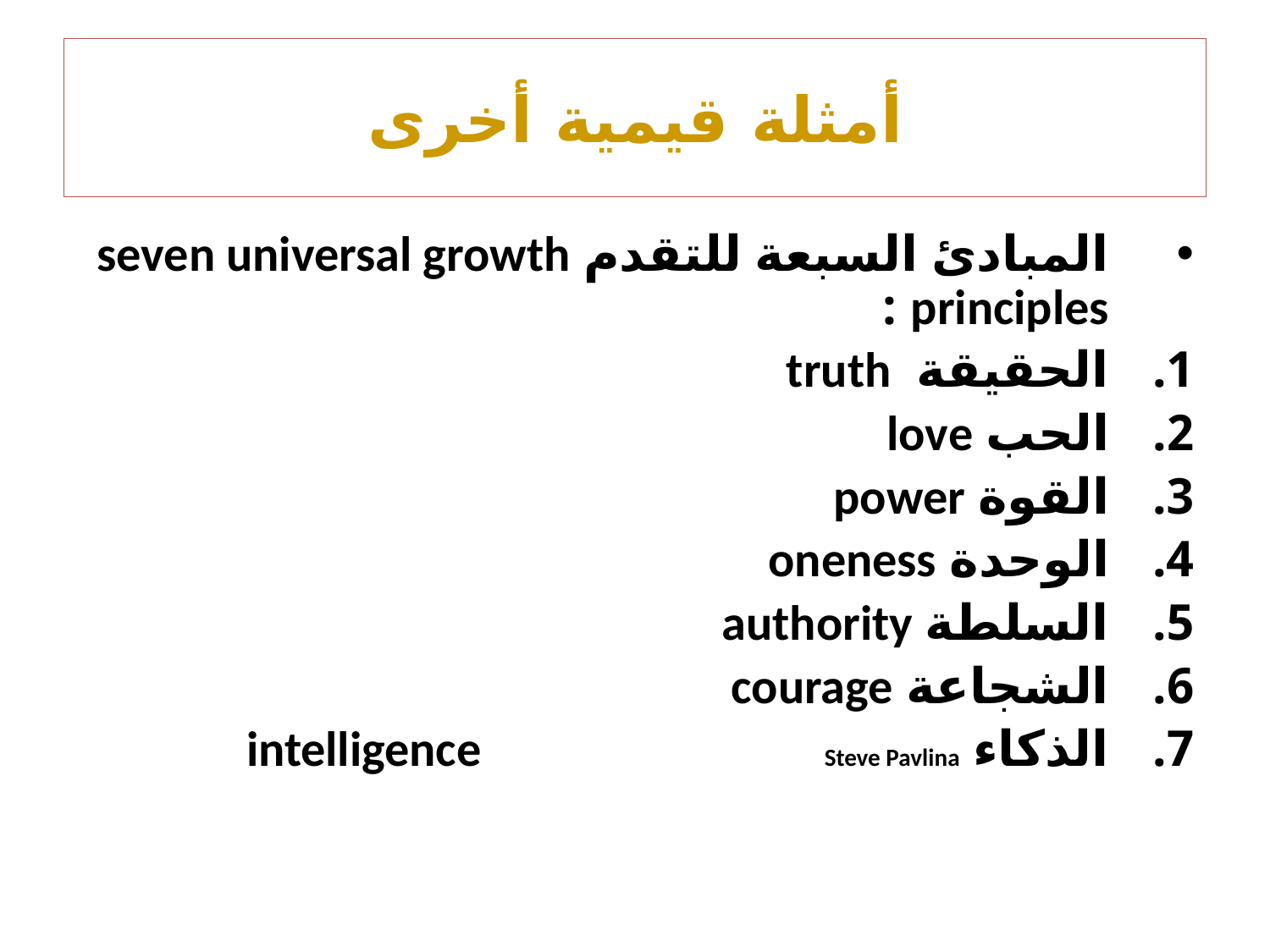

# أمثلة قيمية أخرى
المبادئ السبعة للتقدم seven universal growth principles :
الحقيقة  truth
الحب love
القوة power
الوحدة oneness
السلطة authority
الشجاعة courage
الذكاء intelligence                                    Steve Pavlina